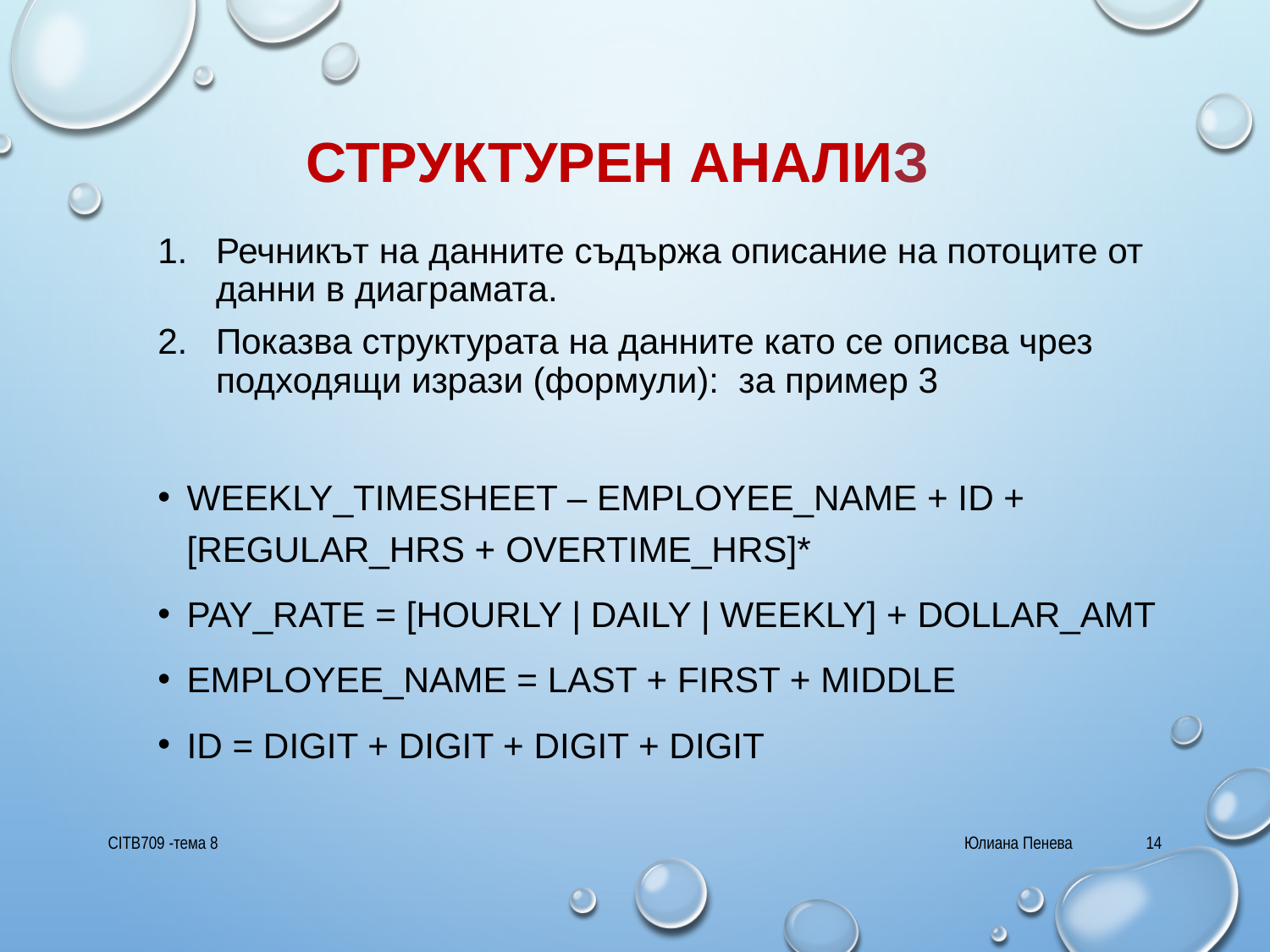

# Структурен анализ
Речникът на данните съдържа описание на потоците от данни в диаграмата.
Показва структурата на данните като се описва чрез подходящи изрази (формули):  за пример 3

Weekly_timesheet – employee_name + id + [regular_hrs + overtime_hrs]*
Pay_rate = [hourly | daily | weekly] + dollar_amt
Employee_name = last + first + middle
Id = digit + digit + digit + digit

CITB709 -тема 8
Юлиана Пенева
14